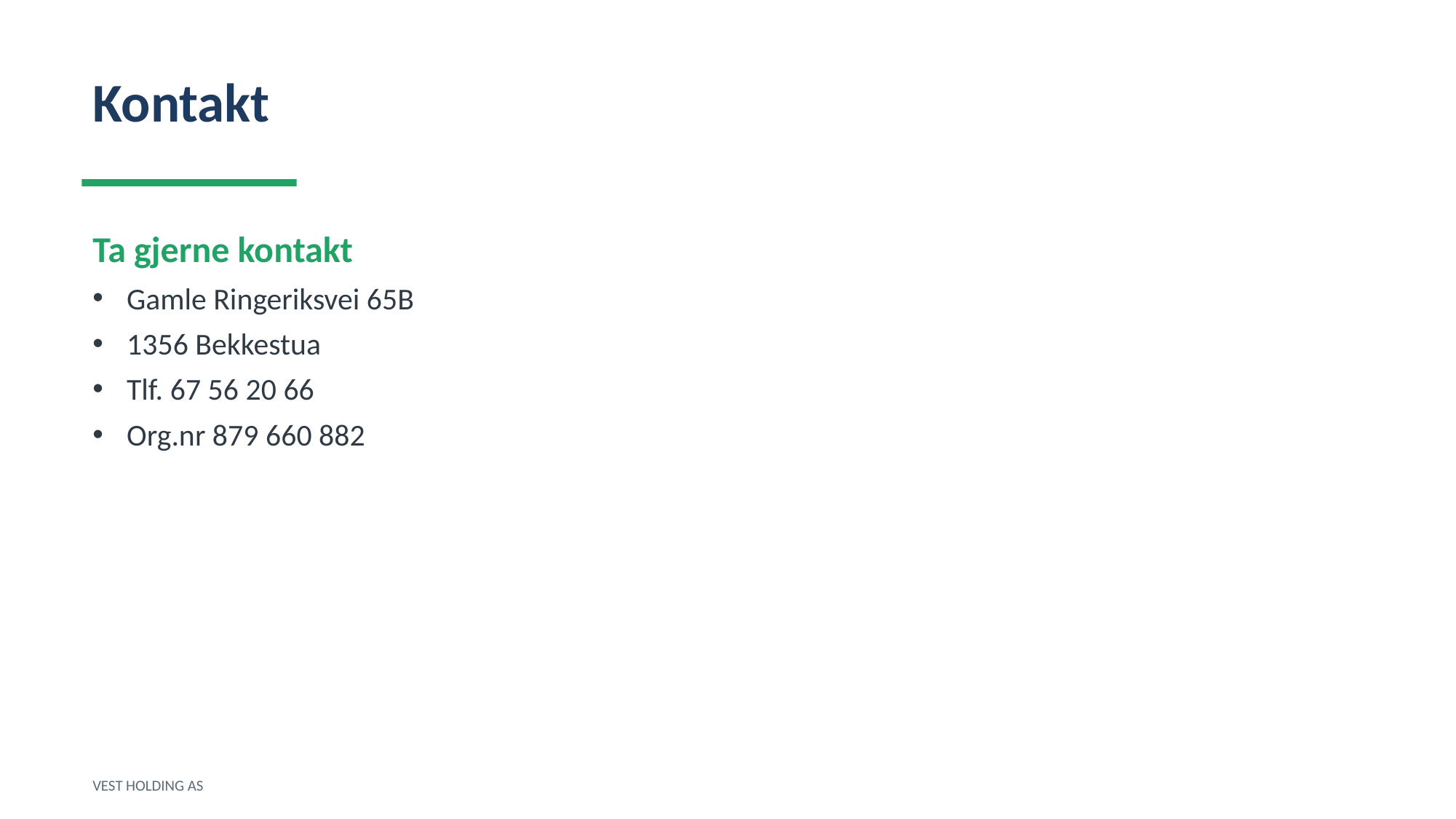

Kontakt

Ta gjerne kontakt
Gamle Ringeriksvei 65B
1356 Bekkestua
Tlf. 67 56 20 66
Org.nr 879 660 882
VEST HOLDING AS